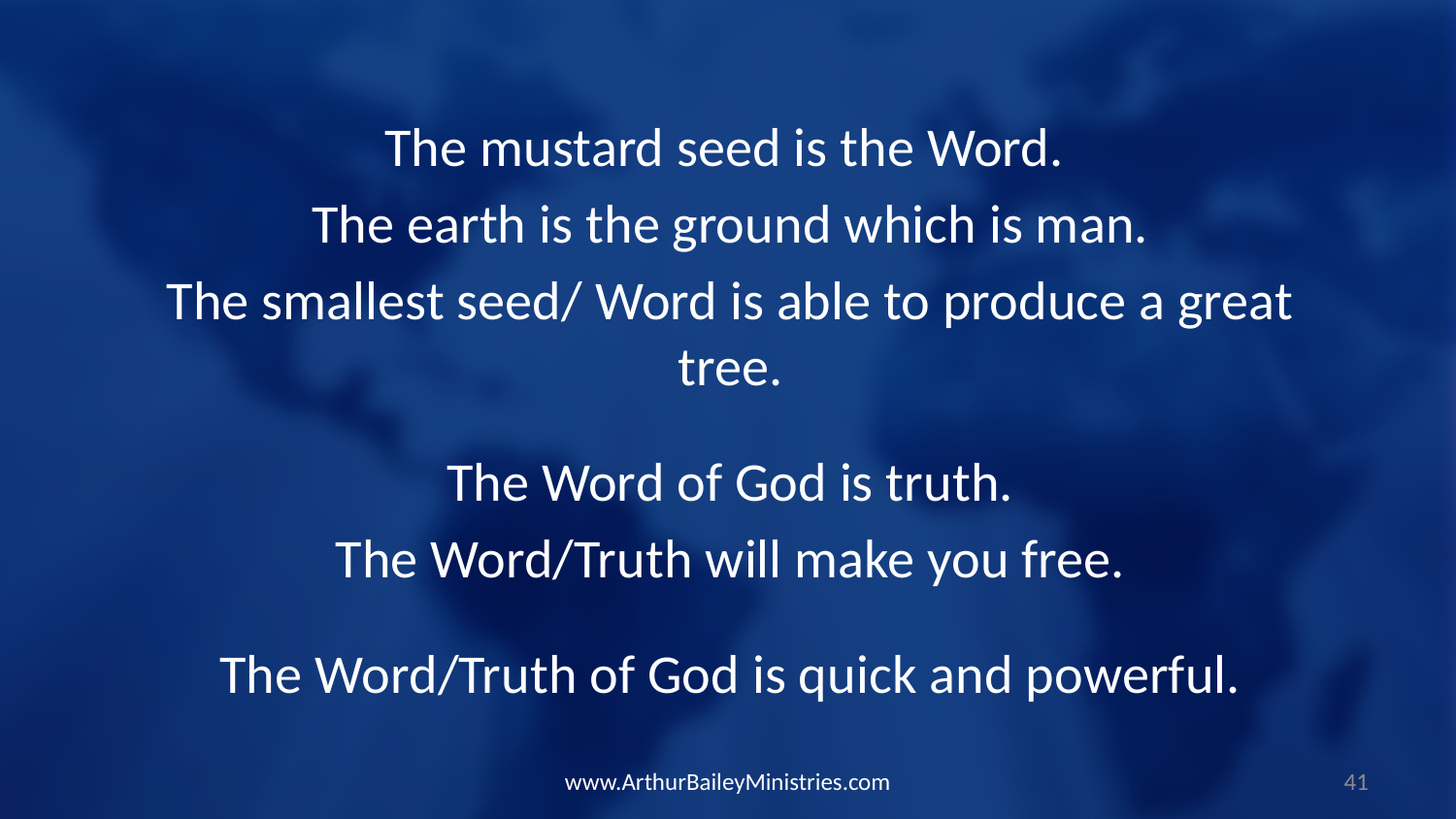

The mustard seed is the Word.
The earth is the ground which is man.
The smallest seed/ Word is able to produce a great tree.

The Word of God is truth.
The Word/Truth will make you free.

The Word/Truth of God is quick and powerful.

www.ArthurBaileyMinistries.com
41